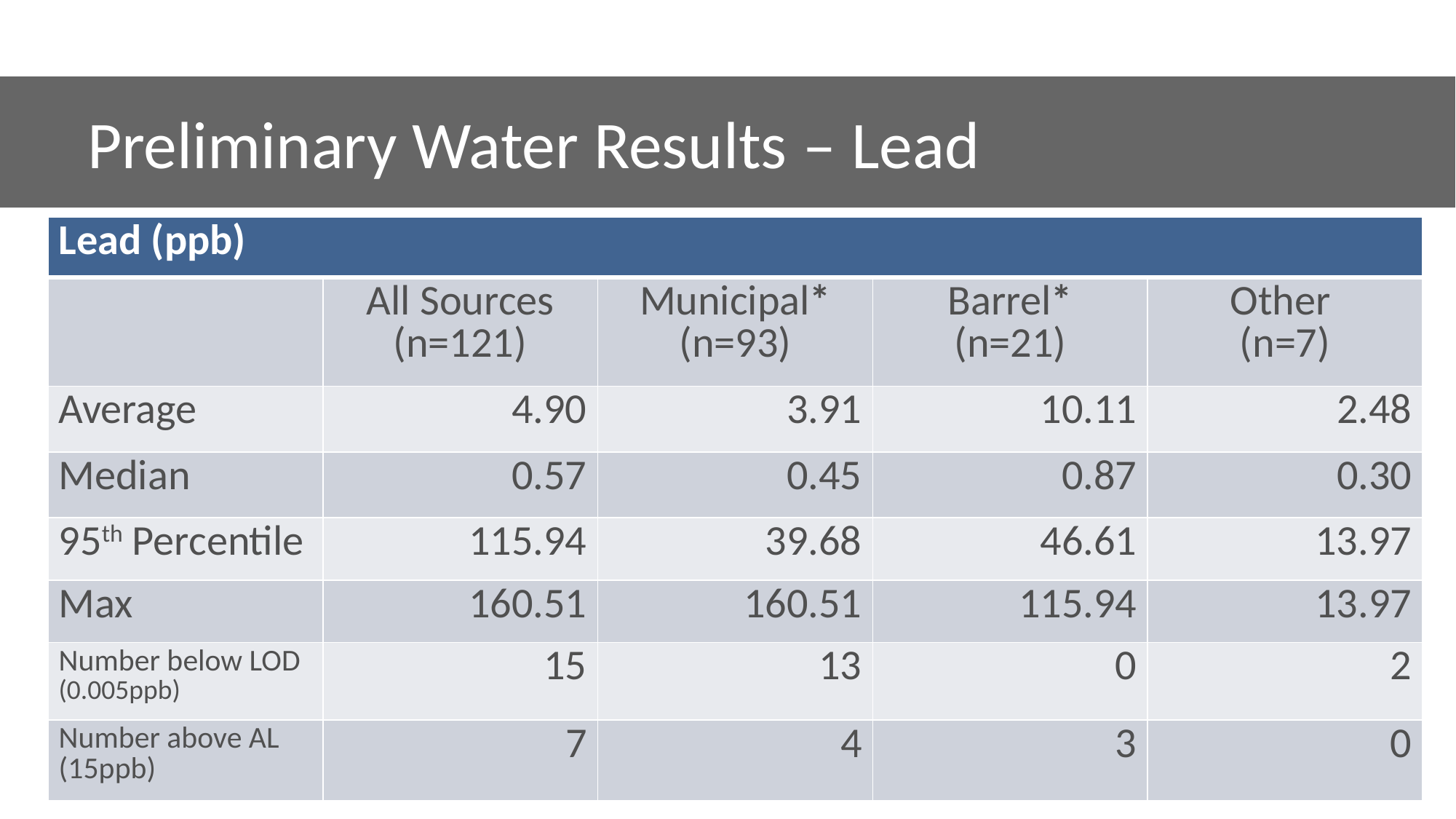

Preliminary Water Results – Lead
| Lead (ppb) |  |  |  |  |
| --- | --- | --- | --- | --- |
|  | All Sources (n=121) | Municipal\* (n=93) | Barrel\* (n=21) | Other (n=7) |
| Average | 4.90 | 3.91 | 10.11 | 2.48 |
| Median | 0.57 | 0.45 | 0.87 | 0.30 |
| 95th Percentile | 115.94 | 39.68 | 46.61 | 13.97 |
| Max | 160.51 | 160.51 | 115.94 | 13.97 |
| Number below LOD (0.005ppb) | 15 | 13 | 0 | 2 |
| Number above AL (15ppb) | 7 | 4 | 3 | 0 |